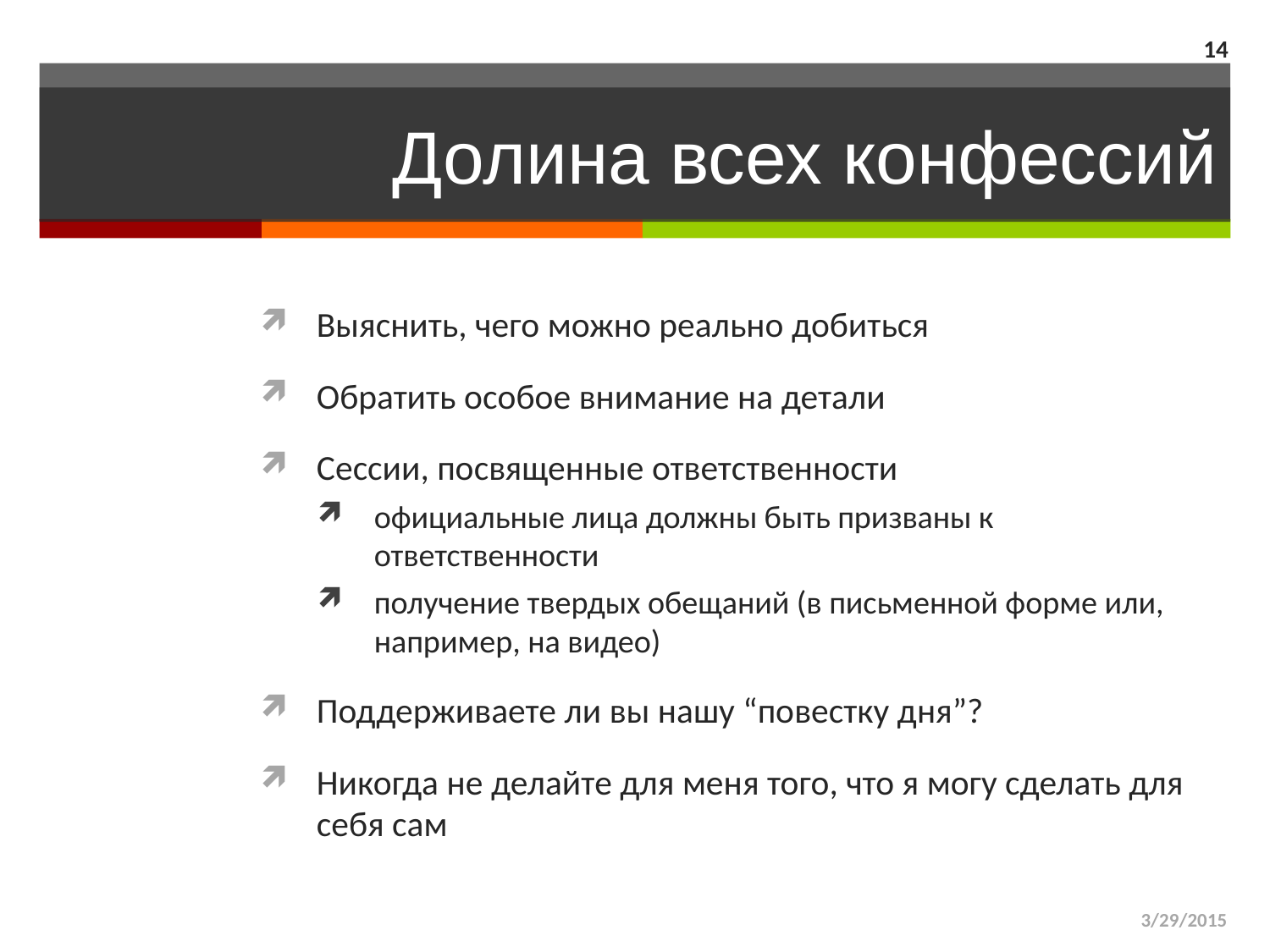

14
# Долина всех конфессий
Выяснить, чего можно реально добиться
Обратить особое внимание на детали
Сессии, посвященные ответственности
официальные лица должны быть призваны к ответственности
получение твердых обещаний (в письменной форме или, например, на видео)
Поддерживаете ли вы нашу “повестку дня”?
Никогда не делайте для меня того, что я могу сделать для себя сам

3/29/2015